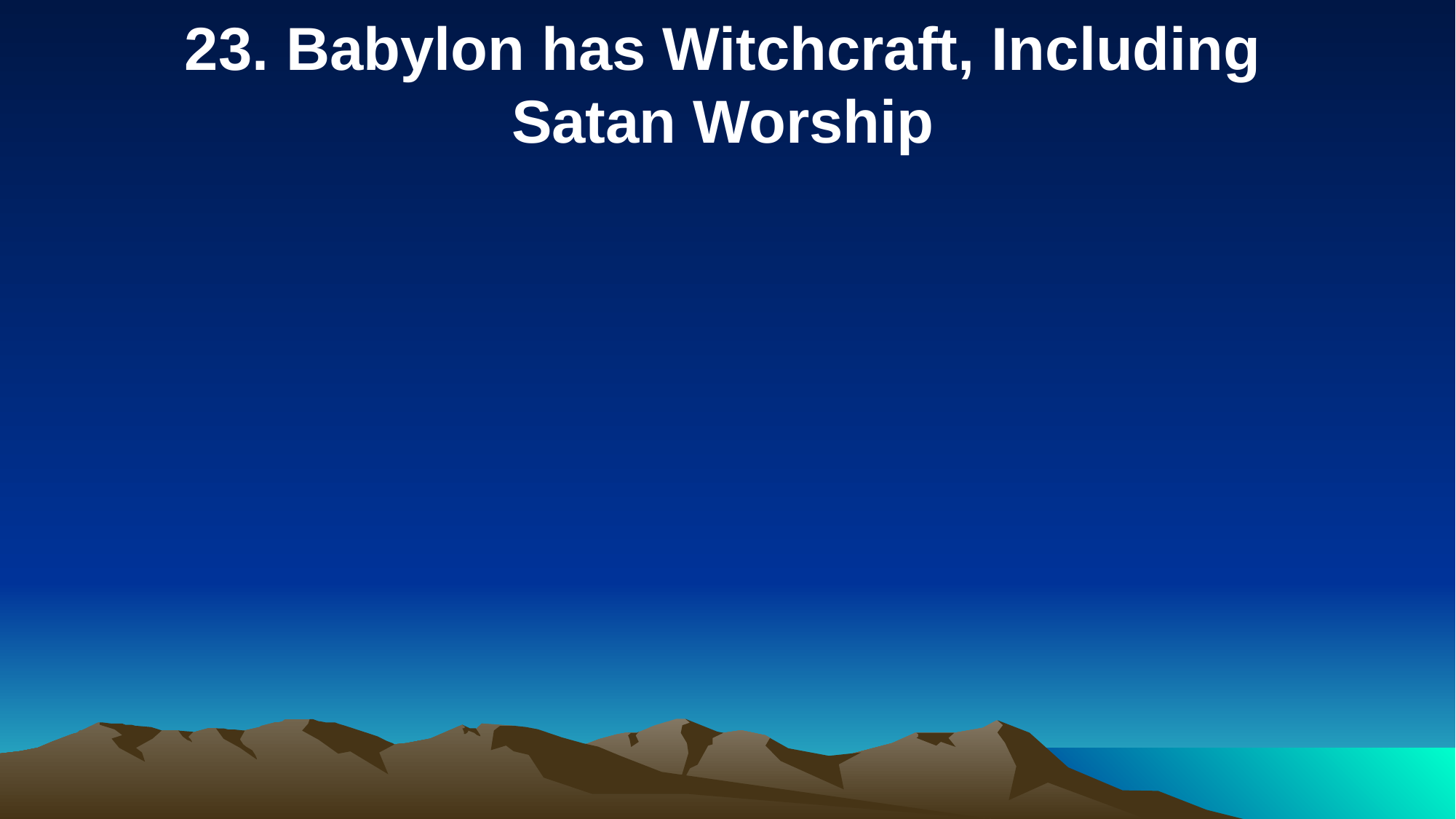

23. Babylon has Witchcraft, Including
Satan Worship